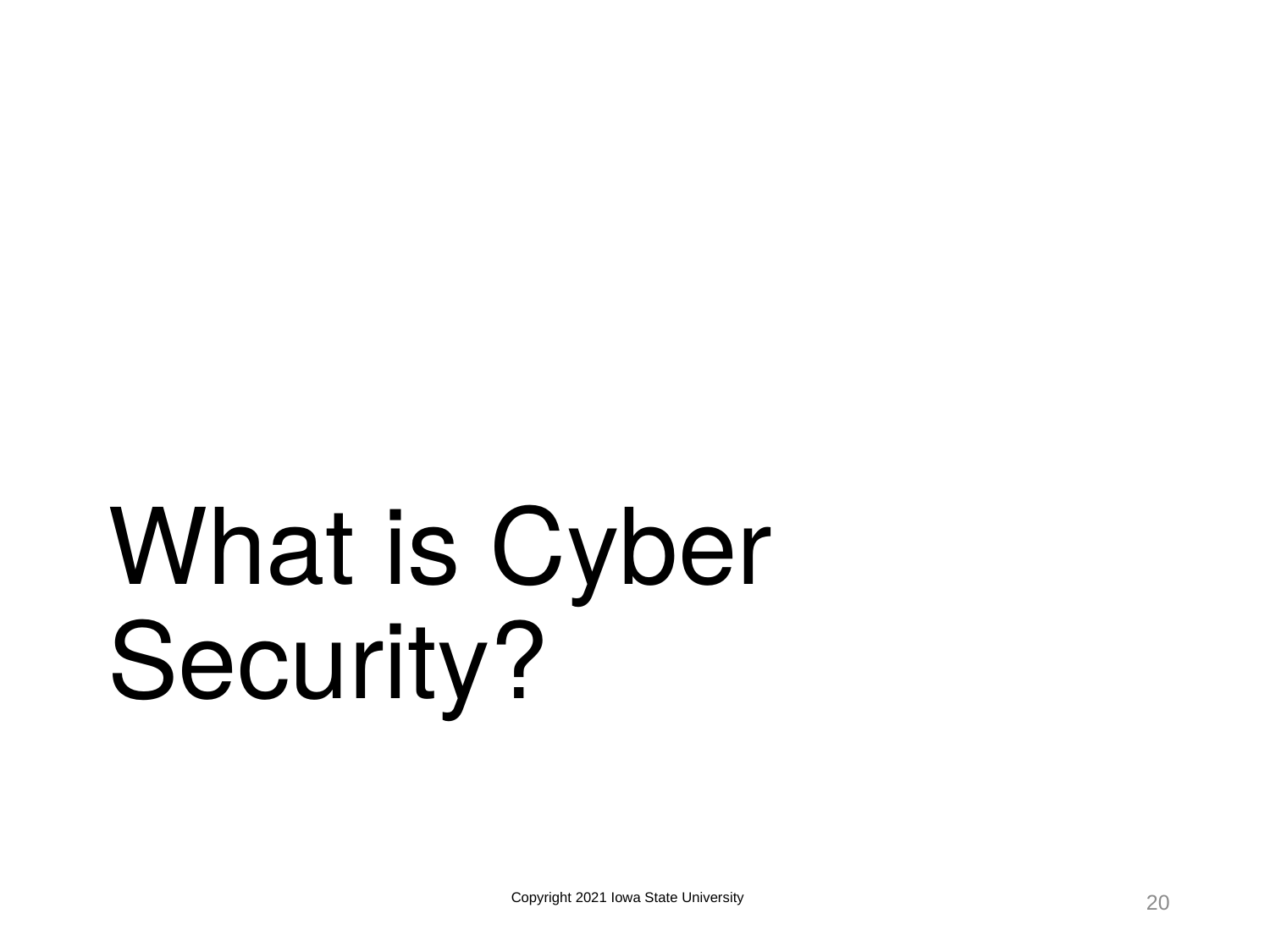

# What is Cyber Security?

Copyright 2021 Iowa State University
20